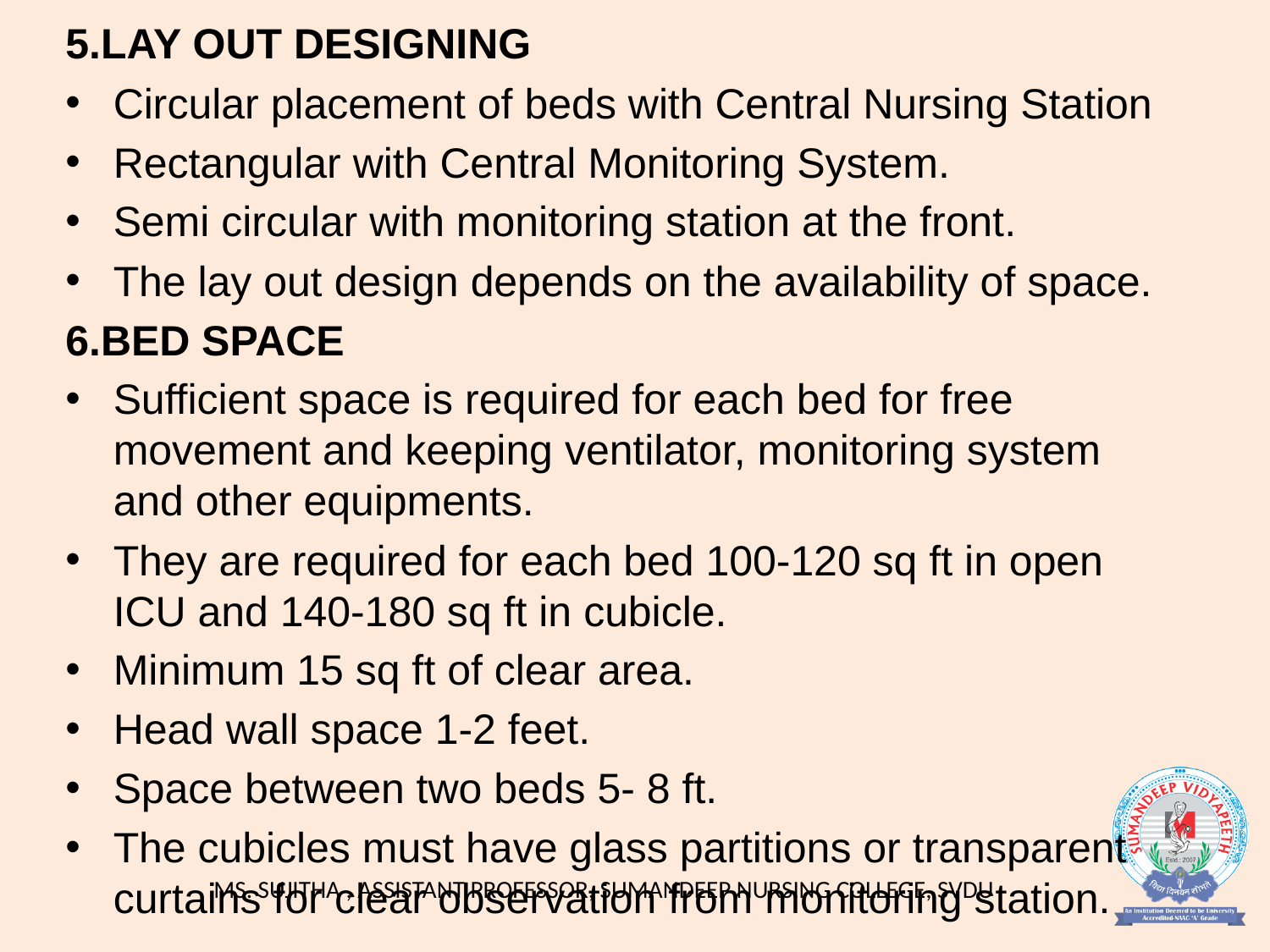

5.LAY OUT DESIGNING
Circular placement of beds with Central Nursing Station
Rectangular with Central Monitoring System.
Semi circular with monitoring station at the front.
The lay out design depends on the availability of space.
6.BED SPACE
Sufficient space is required for each bed for free movement and keeping ventilator, monitoring system and other equipments.
They are required for each bed 100-120 sq ft in open ICU and 140-180 sq ft in cubicle.
Minimum 15 sq ft of clear area.
Head wall space 1-2 feet.
Space between two beds 5- 8 ft.
The cubicles must have glass partitions or transparent curtains for clear observation from monitoring station.